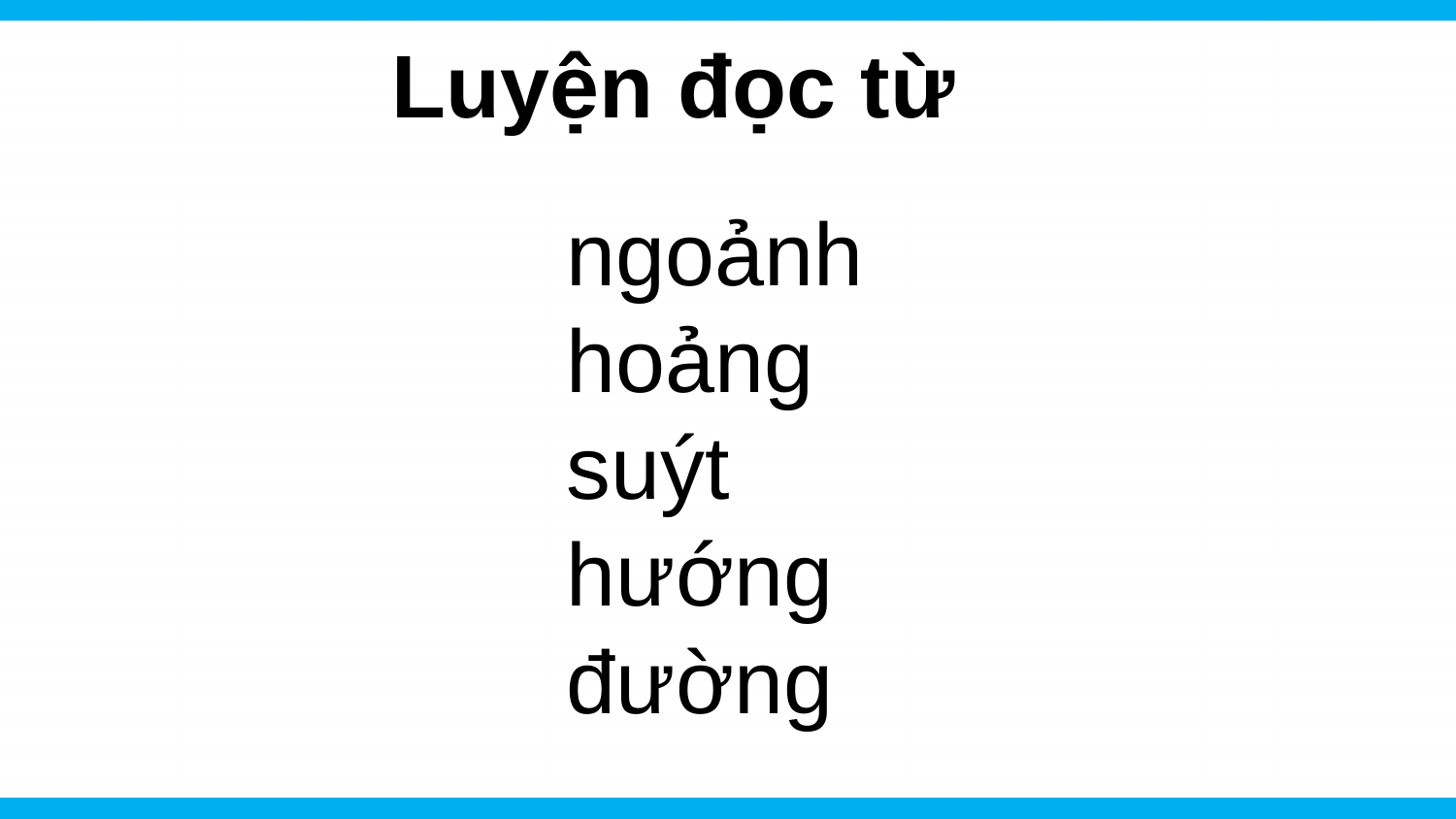

Luyện đọc từ
# ngoảnh hoảng suýt hướng đường